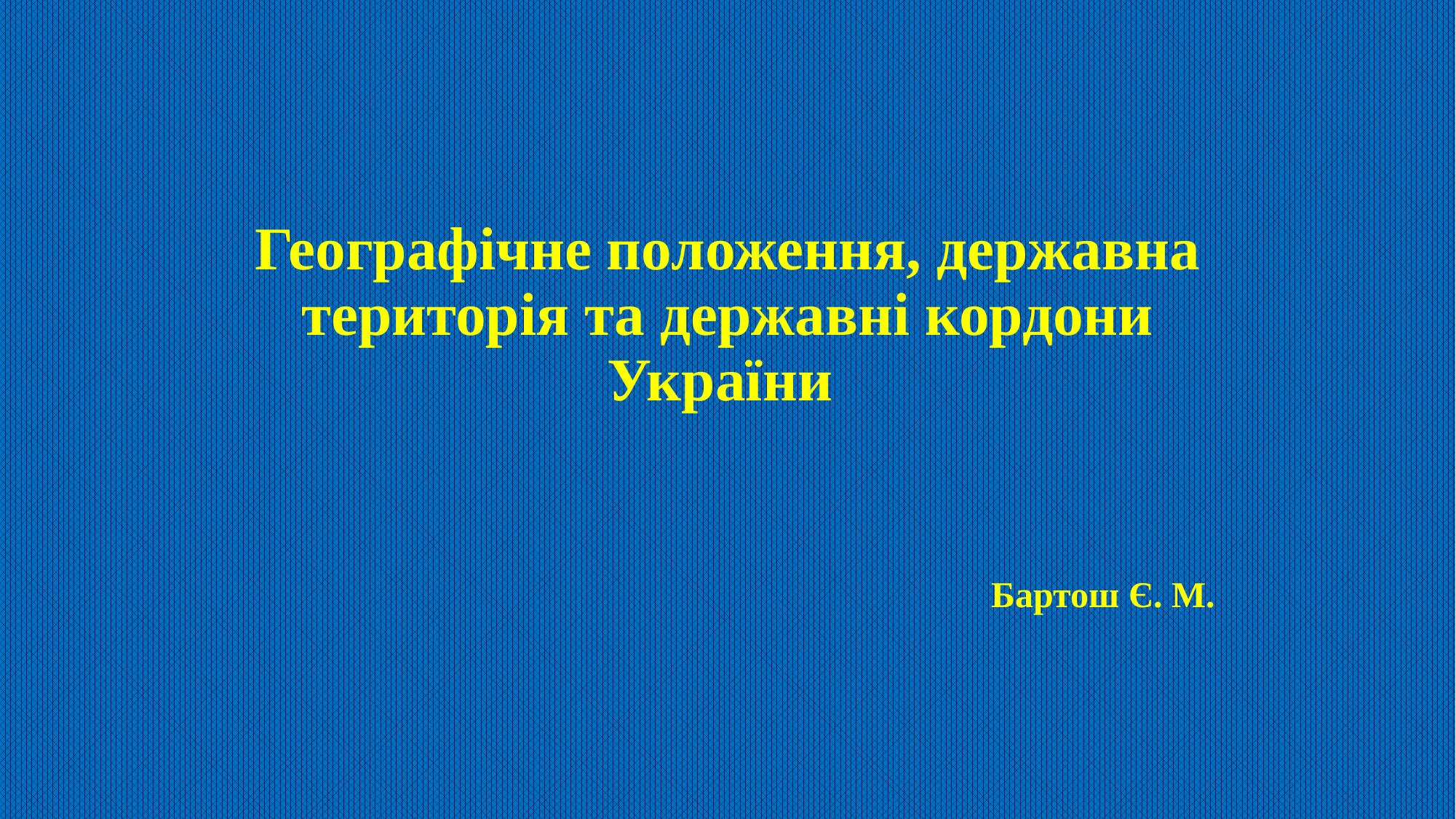

# Географічне положення, державна територія та державні кордони України
Бартош Є. М.